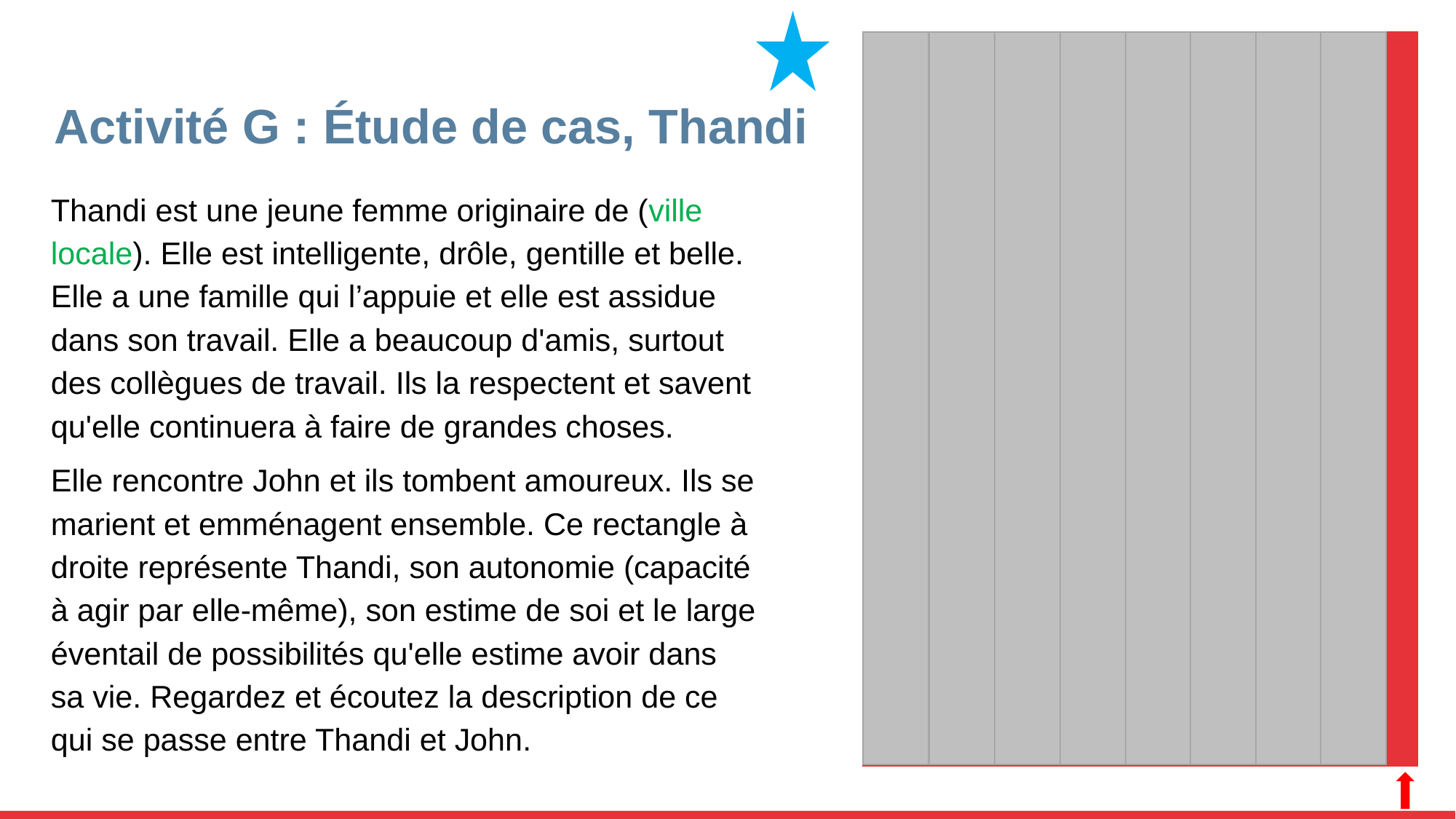

# Activité G : Étude de cas, Thandi
Thandi est une jeune femme originaire de (ville locale). Elle est intelligente, drôle, gentille et belle. Elle a une famille qui l’appuie et elle est assidue dans son travail. Elle a beaucoup d'amis, surtout des collègues de travail. Ils la respectent et savent qu'elle continuera à faire de grandes choses.
Elle rencontre John et ils tombent amoureux. Ils se marient et emménagent ensemble. Ce rectangle à droite représente Thandi, son autonomie (capacité à agir par elle-même), son estime de soi et le large éventail de possibilités qu'elle estime avoir dans sa vie. Regardez et écoutez la description de ce qui se passe entre Thandi et John.